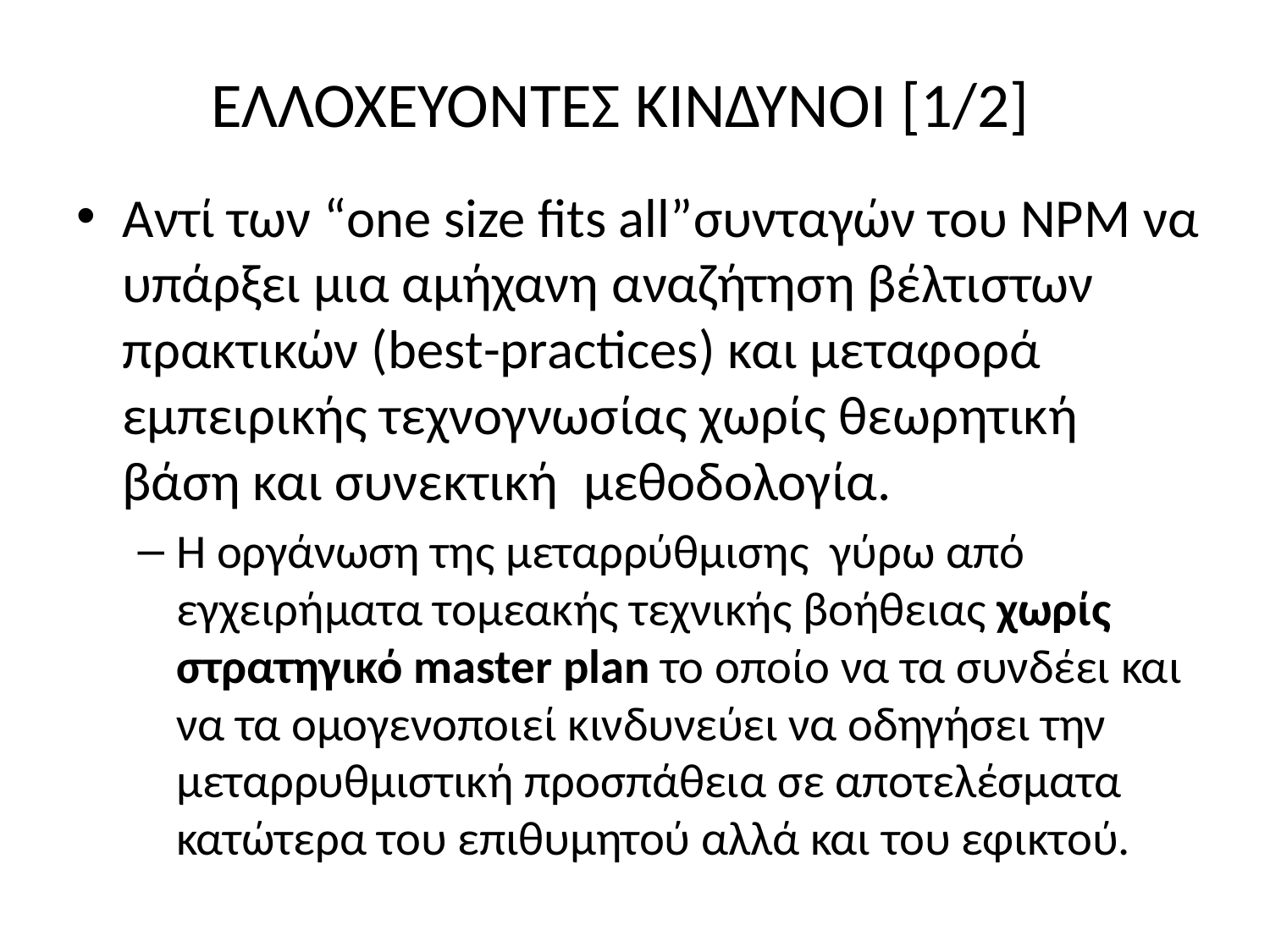

# ΕΛΛΟΧΕΥΟΝΤΕΣ ΚΙΝΔΥΝΟΙ [1/2]
Αντί των “one size fits all”συνταγών του NPM να υπάρξει μια αμήχανη αναζήτηση βέλτιστων πρακτικών (best-practices) και μεταφορά εμπειρικής τεχνογνωσίας χωρίς θεωρητική βάση και συνεκτική  μεθοδολογία.
Η οργάνωση της μεταρρύθμισης  γύρω από εγχειρήματα τομεακής τεχνικής βοήθειας χωρίς στρατηγικό master plan το οποίο να τα συνδέει και να τα ομογενοποιεί κινδυνεύει να οδηγήσει την μεταρρυθμιστική προσπάθεια σε αποτελέσματα κατώτερα του επιθυμητού αλλά και του εφικτού.